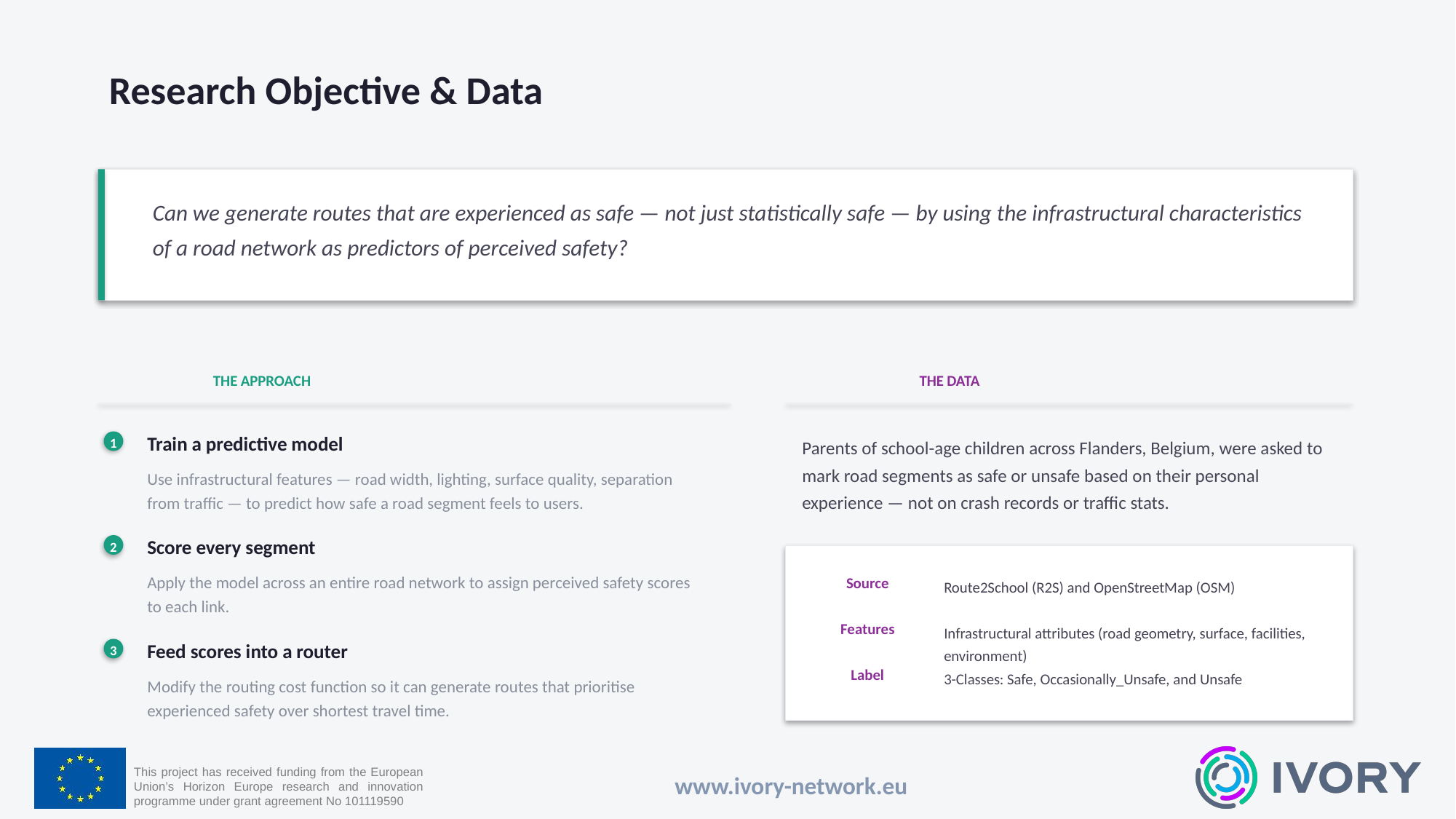

Research Objective & Data

Can we generate routes that are experienced as safe — not just statistically safe — by using the infrastructural characteristics of a road network as predictors of perceived safety?
THE APPROACH
THE DATA

Train a predictive model
Parents of school-age children across Flanders, Belgium, were asked to mark road segments as safe or unsafe based on their personal experience — not on crash records or traffic stats.
1

Use infrastructural features — road width, lighting, surface quality, separation from traffic — to predict how safe a road segment feels to users.
Score every segment
2

Apply the model across an entire road network to assign perceived safety scores to each link.
Source
Route2School (R2S) and OpenStreetMap (OSM)
Features
Infrastructural attributes (road geometry, surface, facilities, environment)
Feed scores into a router
3

Label
3-Classes: Safe, Occasionally_Unsafe, and Unsafe
Modify the routing cost function so it can generate routes that prioritise experienced safety over shortest travel time.